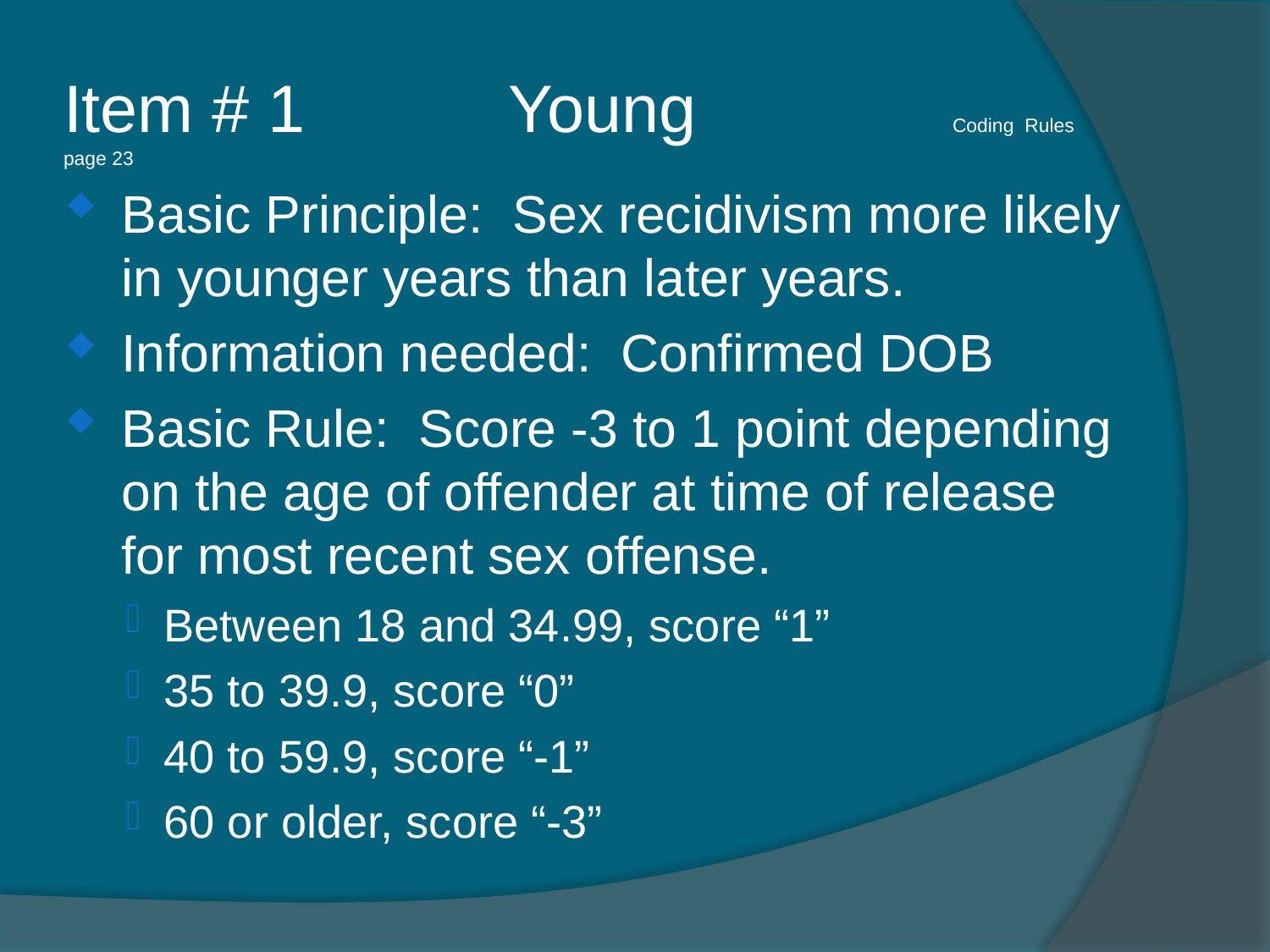

Item # 1           Young 		Coding  Rules page 23
Basic Principle:  Sex recidivism more likely in younger years than later years.
Information needed:  Confirmed DOB
Basic Rule:  Score -3 to 1 point depending on the age of offender at time of release for most recent sex offense.
Between 18 and 34.99, score “1”
35 to 39.9, score “0”
40 to 59.9, score “-1”
60 or older, score “-3”